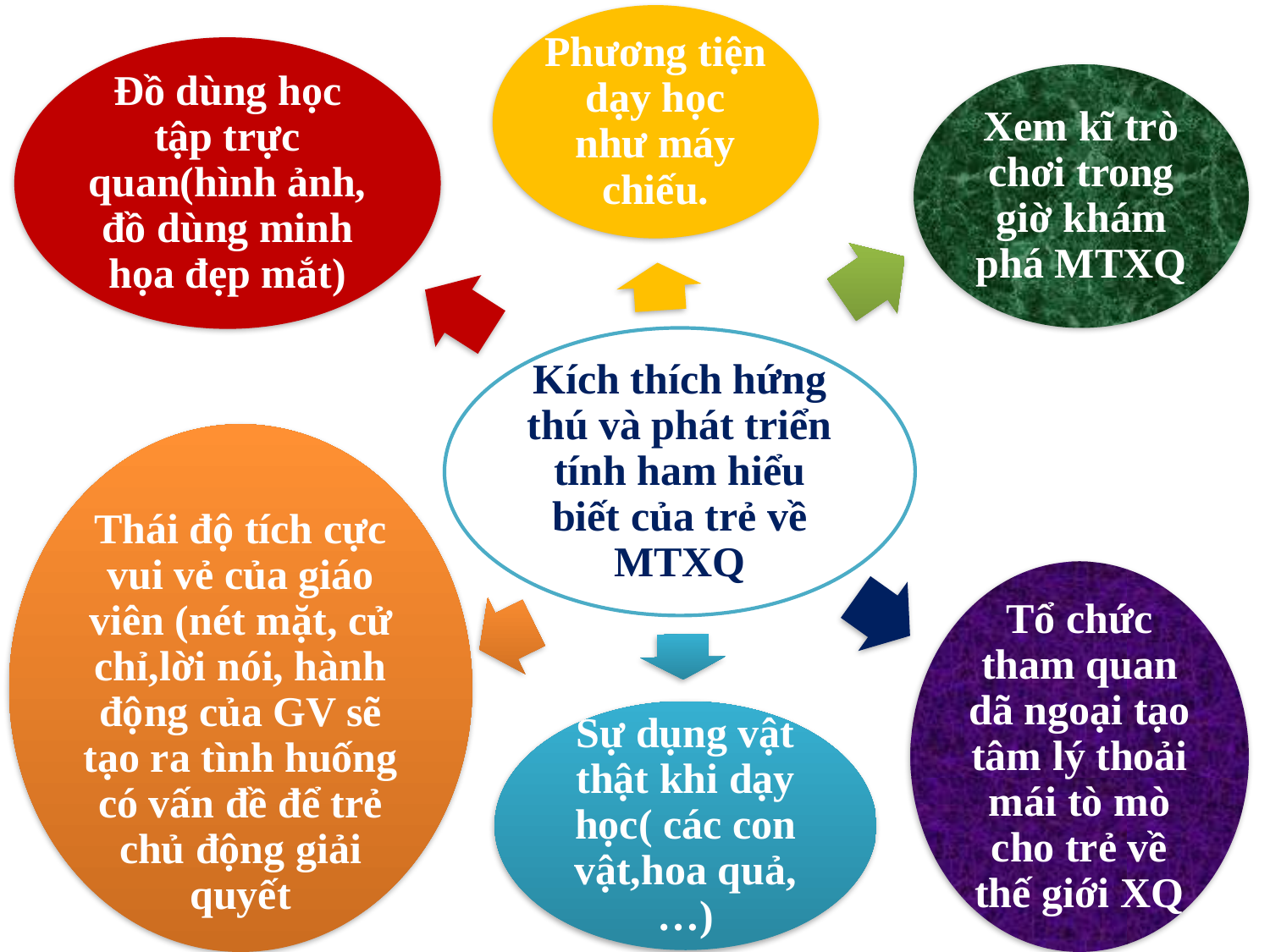

Kích thích hứng thú và phát triển tính ham hiểu biết của trẻ về MTXQ

Phương tiện dạy học như máy chiếu.

Xem kĩ trò chơi trong giờ khám phá MTXQ

Tổ chức tham quan dã ngoại tạo tâm lý thoải mái tò mò cho trẻ về thế giới XQ

Sự dụng vật thật khi dạy học( các con vật,hoa quả,…)

Thái độ tích cực vui vẻ của giáo viên (nét mặt, cử chỉ,lời nói, hành động của GV sẽ tạo ra tình huống có vấn đề để trẻ chủ động giải quyết

Đồ dùng học tập trực quan(hình ảnh, đồ dùng minh họa đẹp mắt)